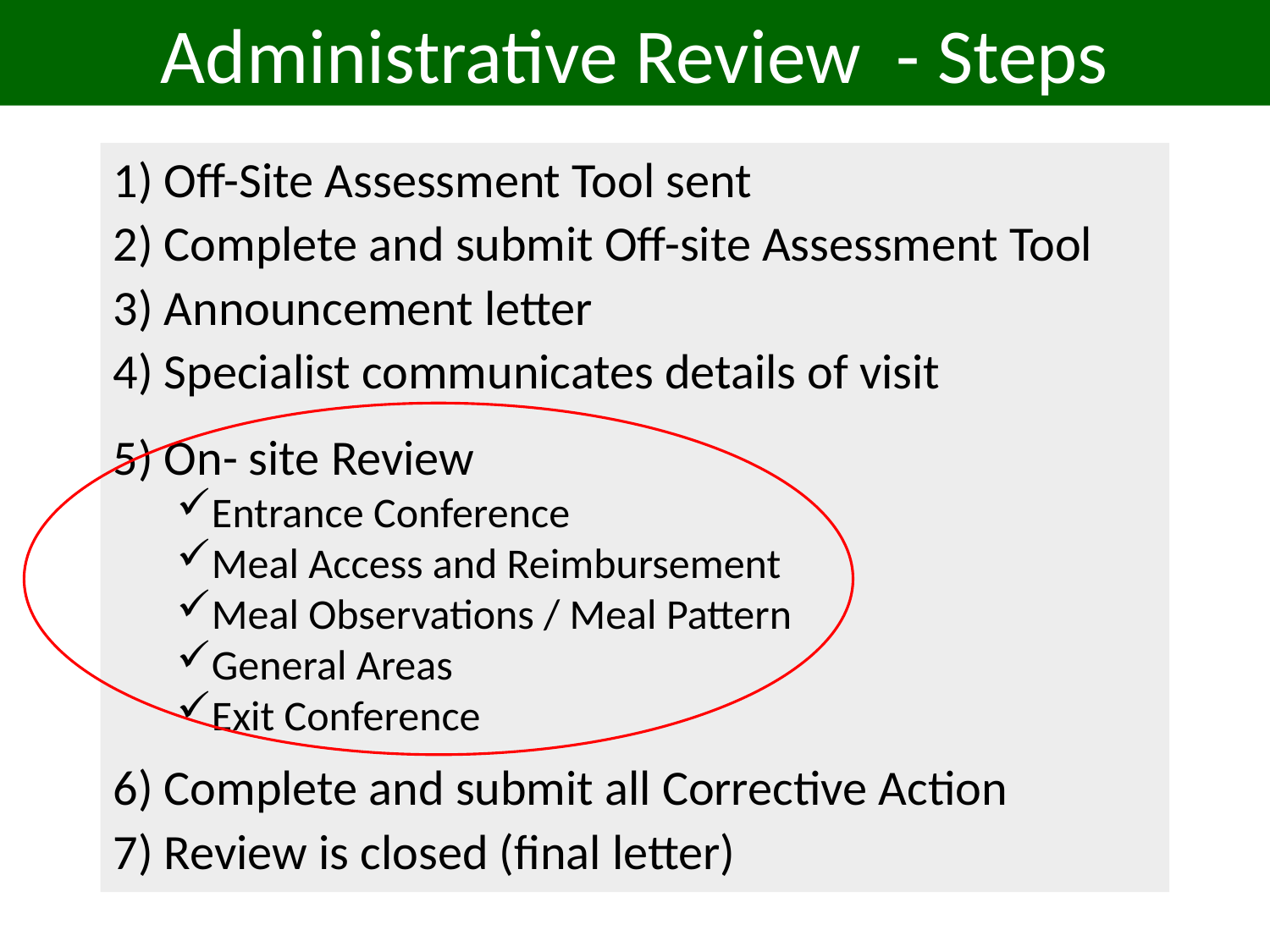

Administrative Review  - Steps
1) Off-Site Assessment Tool sent
2) Complete and submit Off-site Assessment Tool
3) Announcement letter
4) Specialist communicates details of visit

5) On- site Review
Entrance Conference
Meal Access and Reimbursement
Meal Observations / Meal Pattern
General Areas
Exit Conference

6) Complete and submit all Corrective Action
7) Review is closed (final letter)